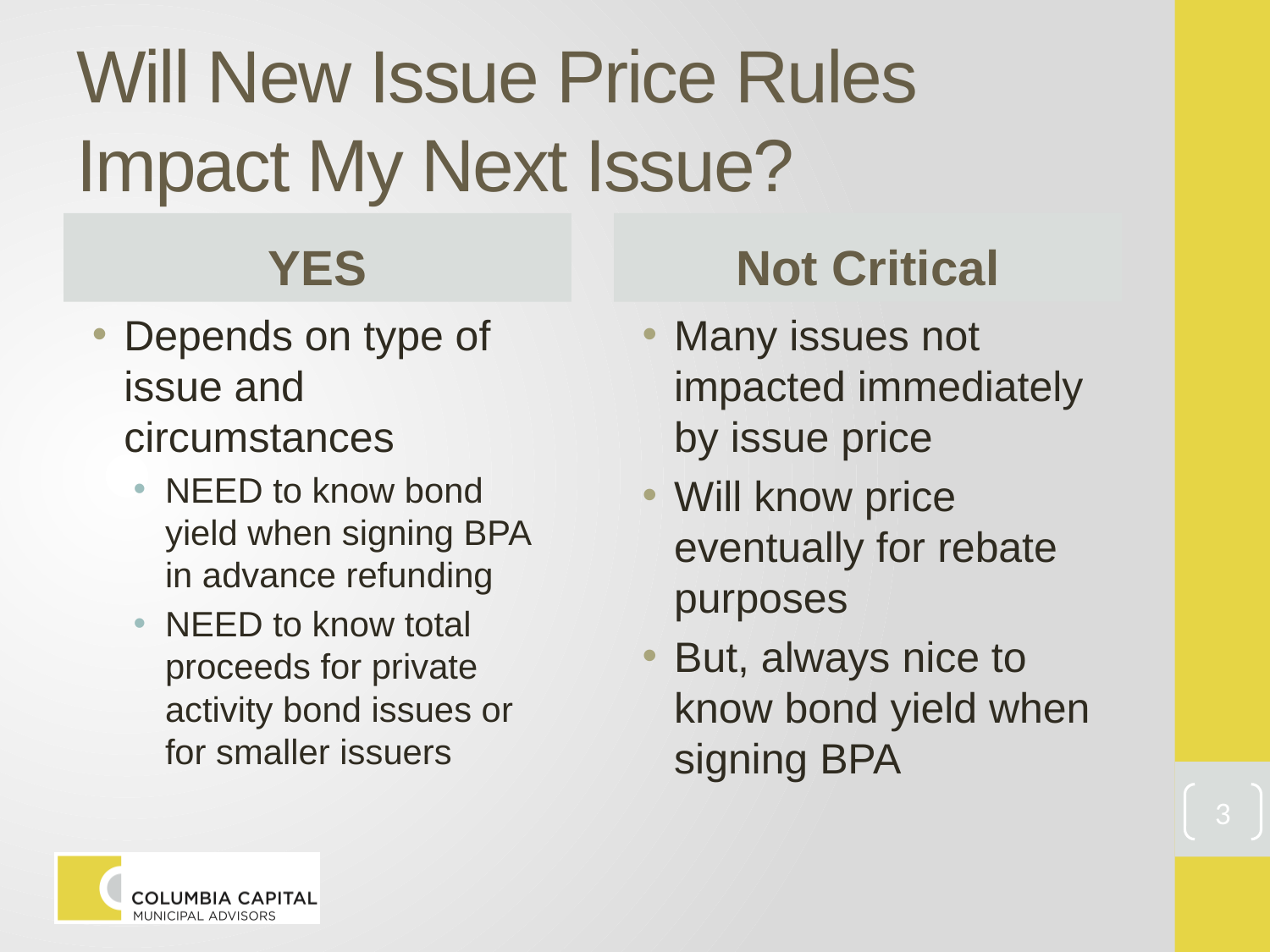

# Will New Issue Price Rules Impact My Next Issue?
YES
Not Critical
Depends on type of issue and circumstances
NEED to know bond yield when signing BPA in advance refunding
NEED to know total proceeds for private activity bond issues or for smaller issuers

Many issues not impacted immediately by issue price
Will know price eventually for rebate purposes
But, always nice to know bond yield when signing BPA
3